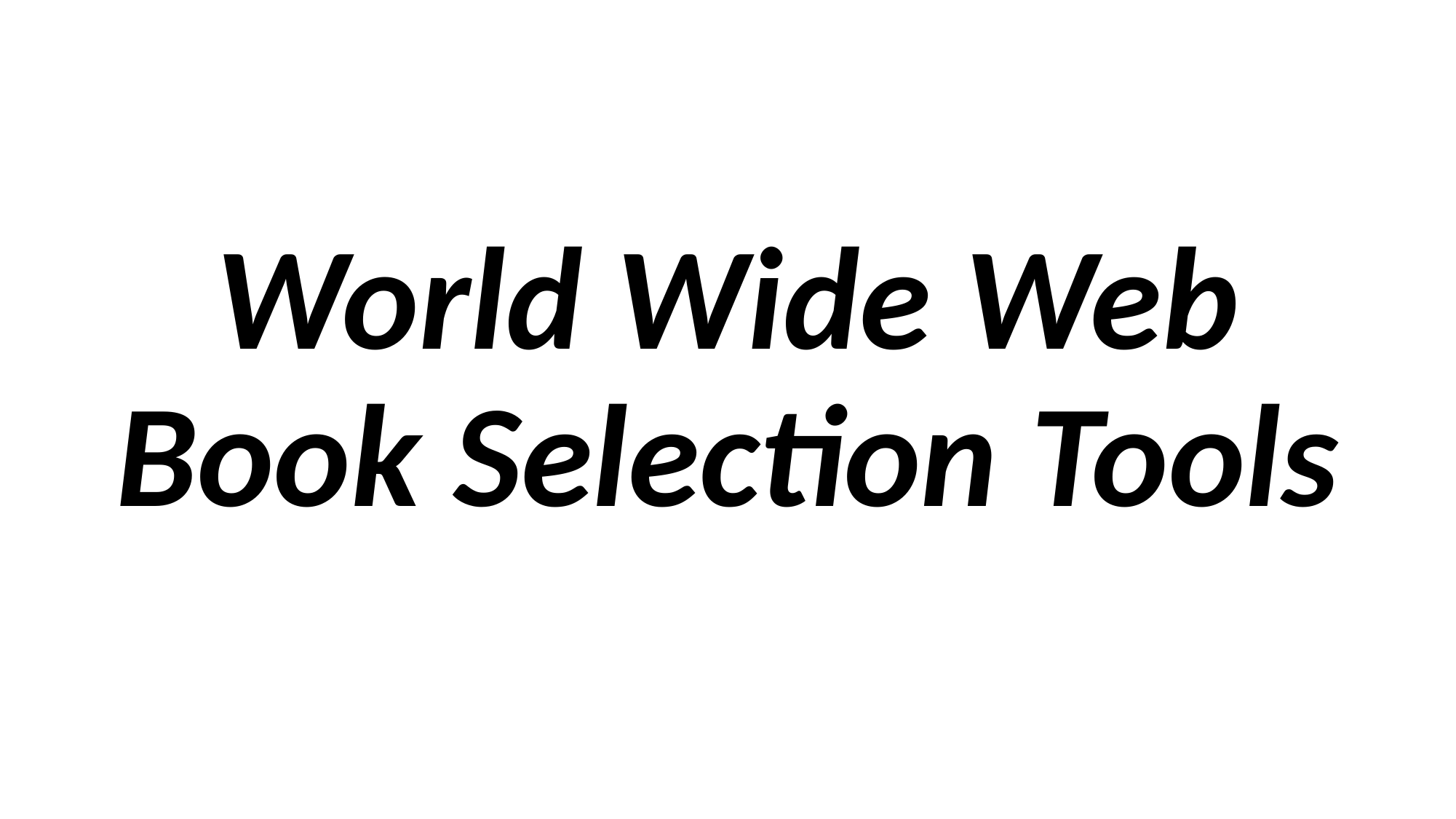

#
World Wide Web Book Selection Tools